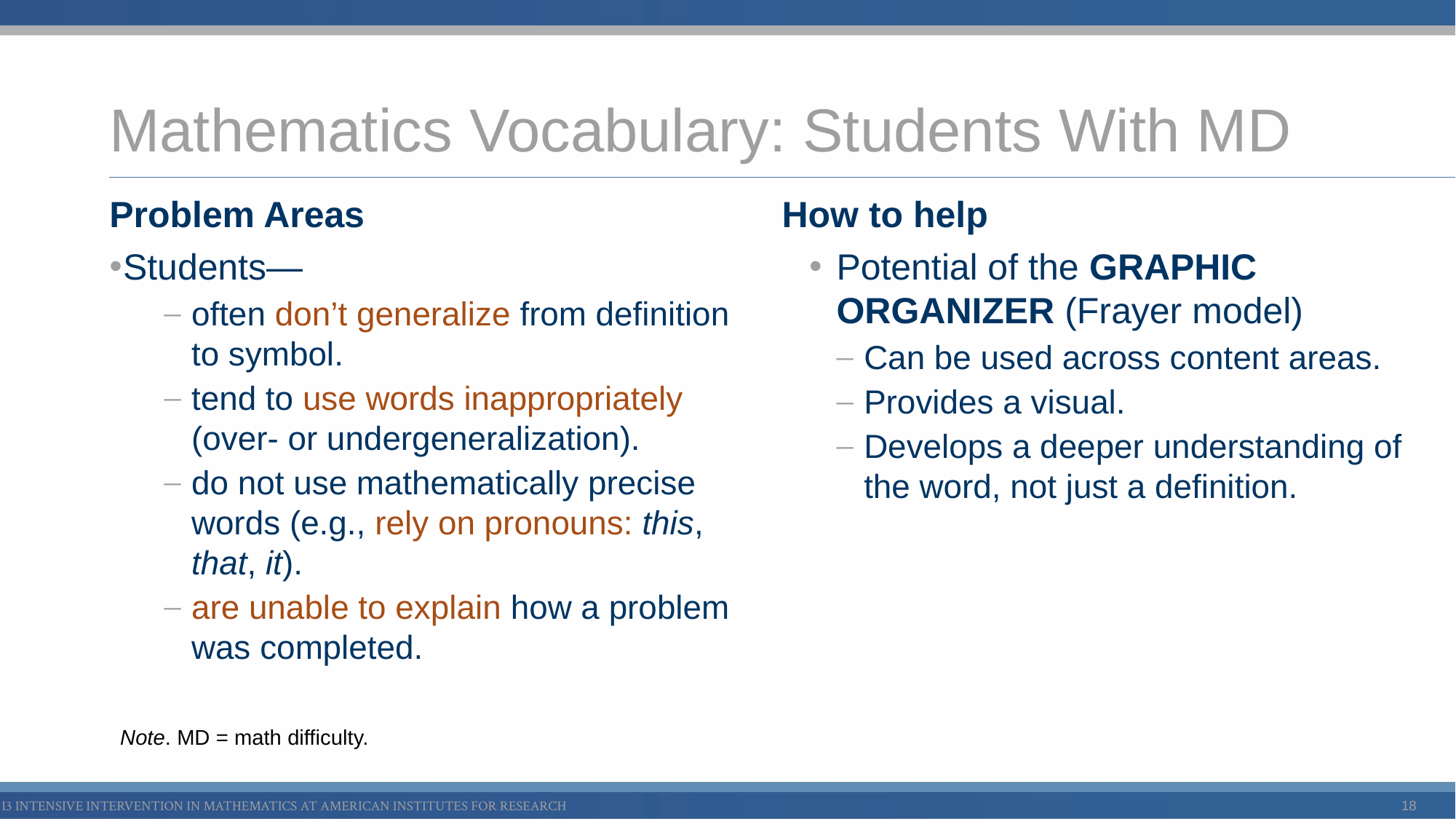

# Mathematics Vocabulary: Students With MD
Problem Areas
Students—
often don’t generalize from definition to symbol.
tend to use words inappropriately (over- or undergeneralization).
do not use mathematically precise words (e.g., rely on pronouns: this, that, it).
are unable to explain how a problem was completed.

How to help
Potential of the GRAPHIC ORGANIZER (Frayer model)
Can be used across content areas.
Provides a visual.
Develops a deeper understanding of the word, not just a definition.

Note. MD = math difficulty.
18